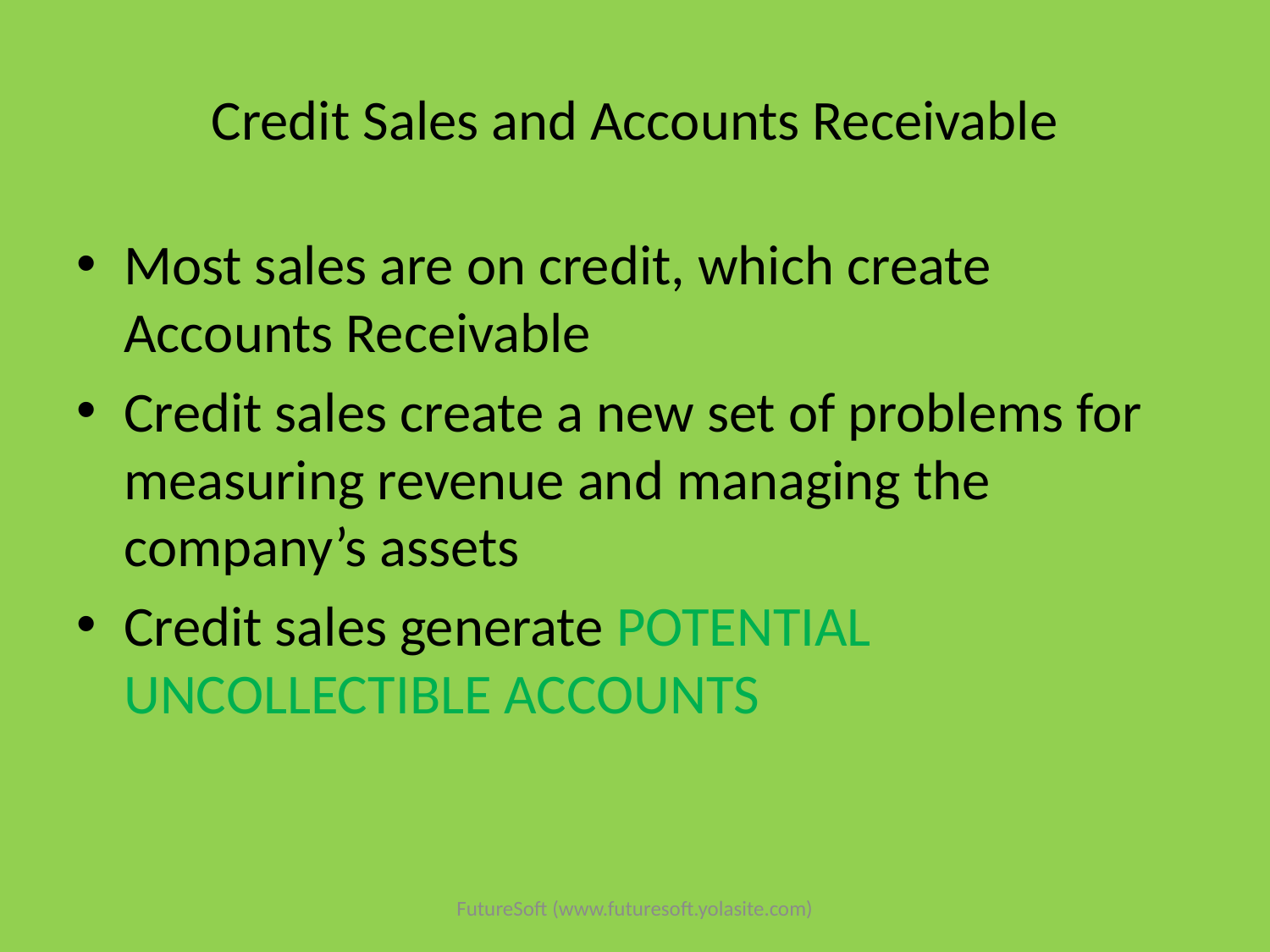

# Credit Sales and Accounts Receivable
Most sales are on credit, which create Accounts Receivable
Credit sales create a new set of problems for measuring revenue and managing the company’s assets
Credit sales generate POTENTIAL UNCOLLECTIBLE ACCOUNTS

FutureSoft (www.futuresoft.yolasite.com)